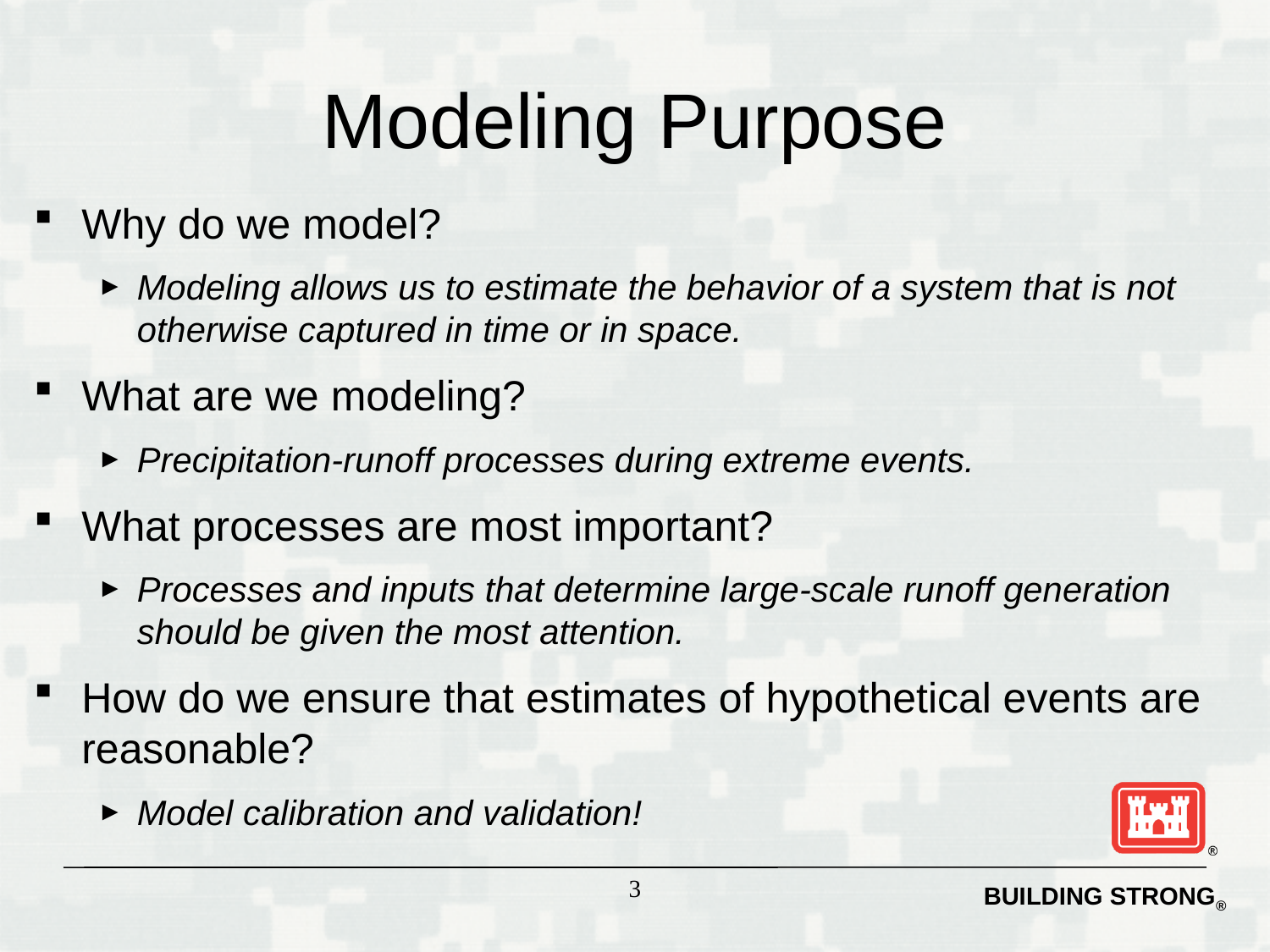

# Modeling Purpose
Why do we model?
Modeling allows us to estimate the behavior of a system that is not otherwise captured in time or in space.
What are we modeling?
Precipitation-runoff processes during extreme events.
What processes are most important?
Processes and inputs that determine large-scale runoff generation should be given the most attention.
How do we ensure that estimates of hypothetical events are reasonable?
Model calibration and validation!
3